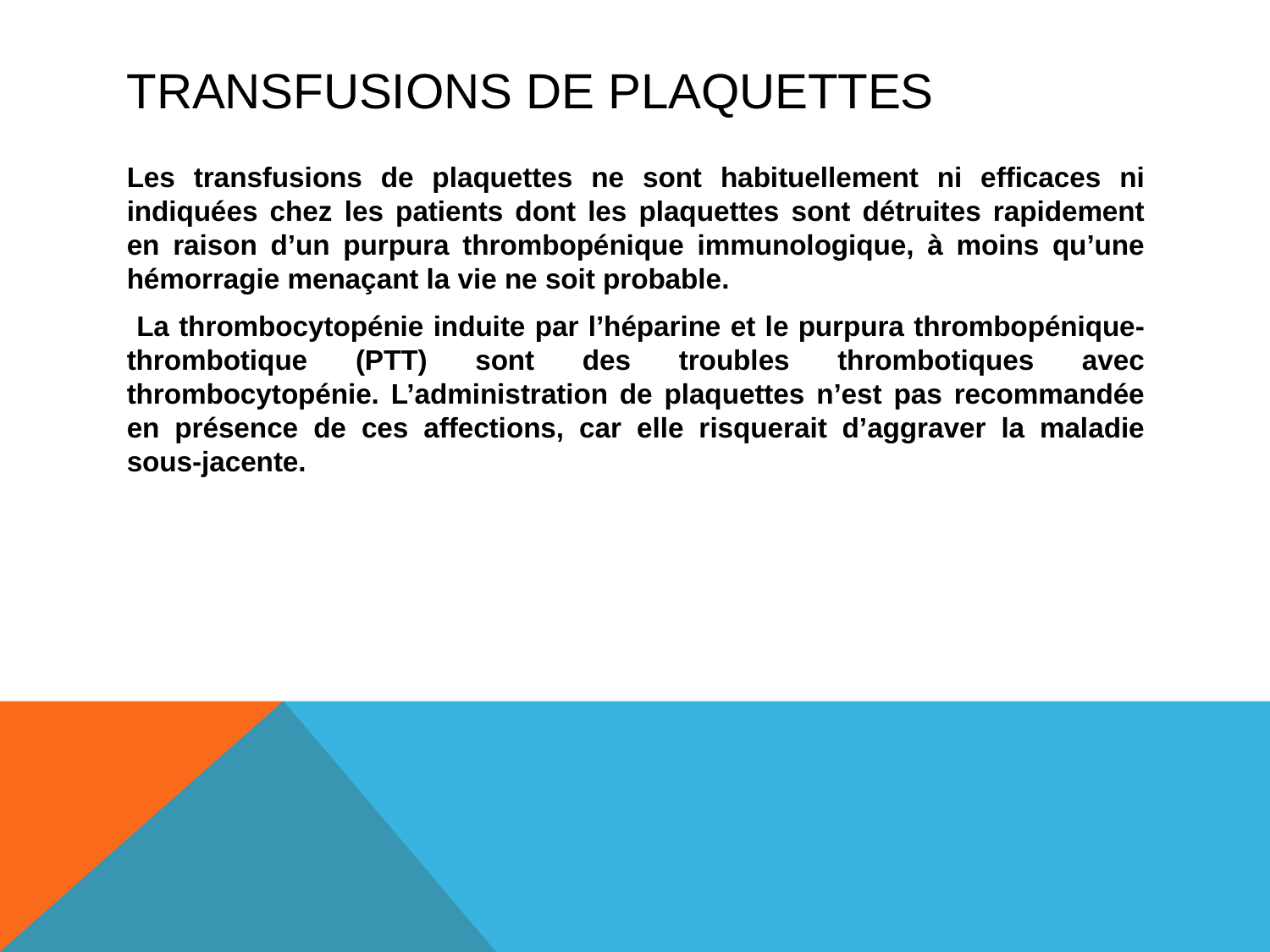

# Transfusions de plaquettes
Les transfusions de plaquettes ne sont habituellement ni efficaces ni indiquées chez les patients dont les plaquettes sont détruites rapidement en raison d’un purpura thrombopénique immunologique, à moins qu’une hémorragie menaçant la vie ne soit probable.
 La thrombocytopénie induite par l’héparine et le purpura thrombopénique-thrombotique (PTT) sont des troubles thrombotiques avec thrombocytopénie. L’administration de plaquettes n’est pas recommandée en présence de ces affections, car elle risquerait d’aggraver la maladie sous-jacente.